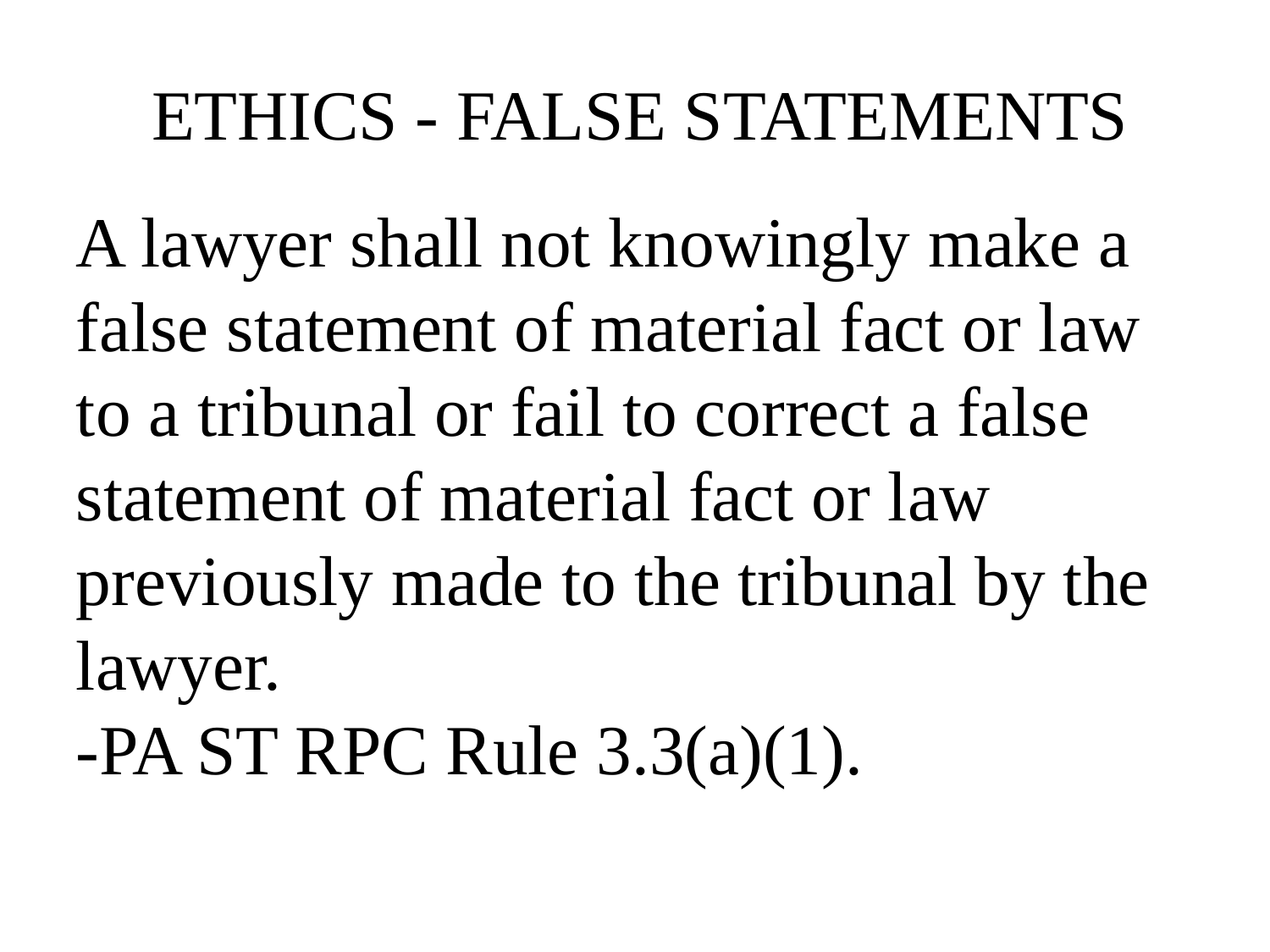

ETHICS - FALSE STATEMENTS
A lawyer shall not knowingly make a false statement of material fact or law to a tribunal or fail to correct a false statement of material fact or law previously made to the tribunal by the lawyer.
-PA ST RPC Rule 3.3(a)(1).